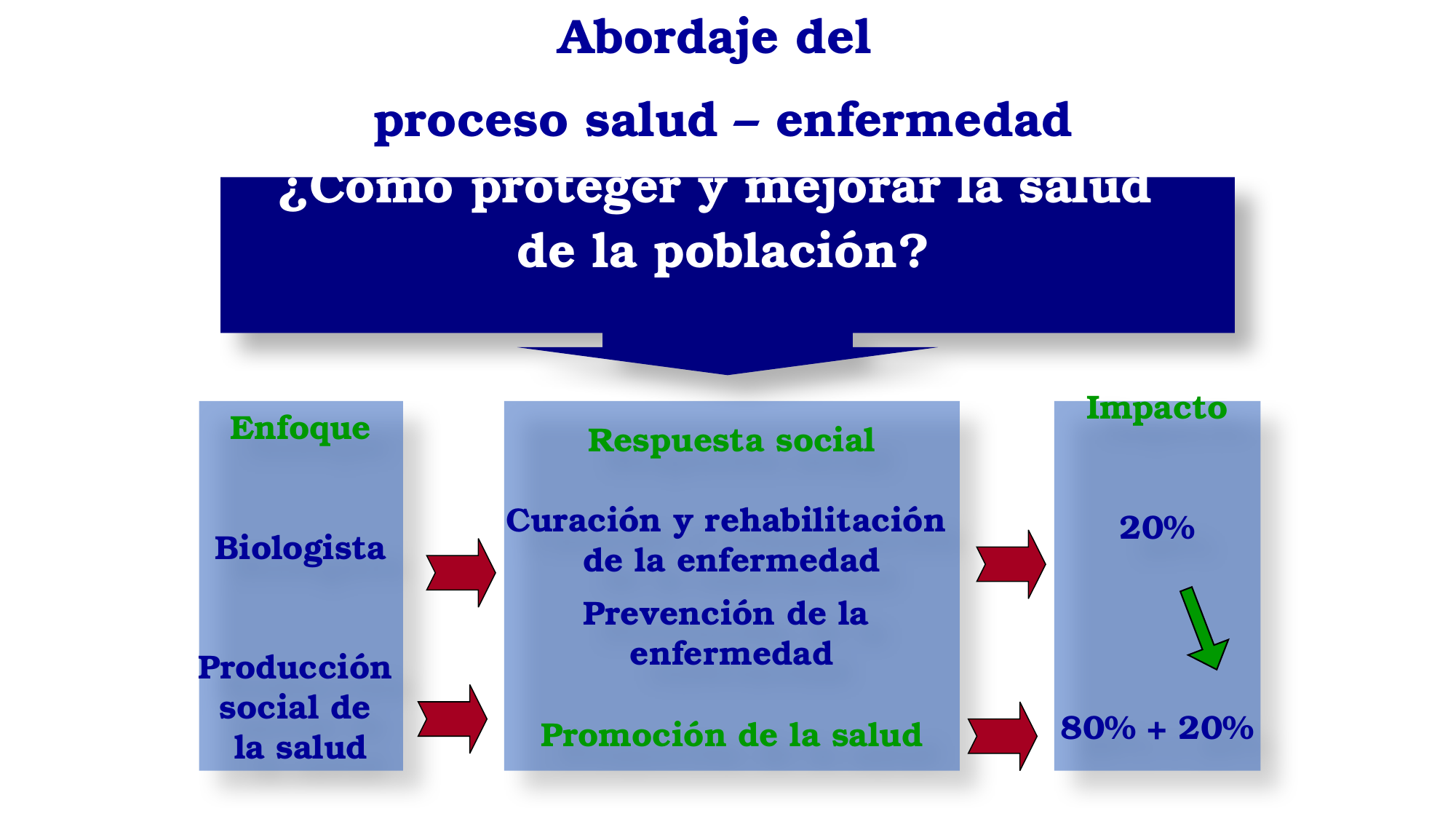

Abordaje del
proceso salud – enfermedad
¿Cómo proteger y mejorar la salud
de la población?

Enfoque

Biologista

Producción
social de
la salud
Respuesta social

Curación y rehabilitación
de la enfermedad

Prevención de la
enfermedad

Promoción de la salud
Impacto

20%

80% + 20%